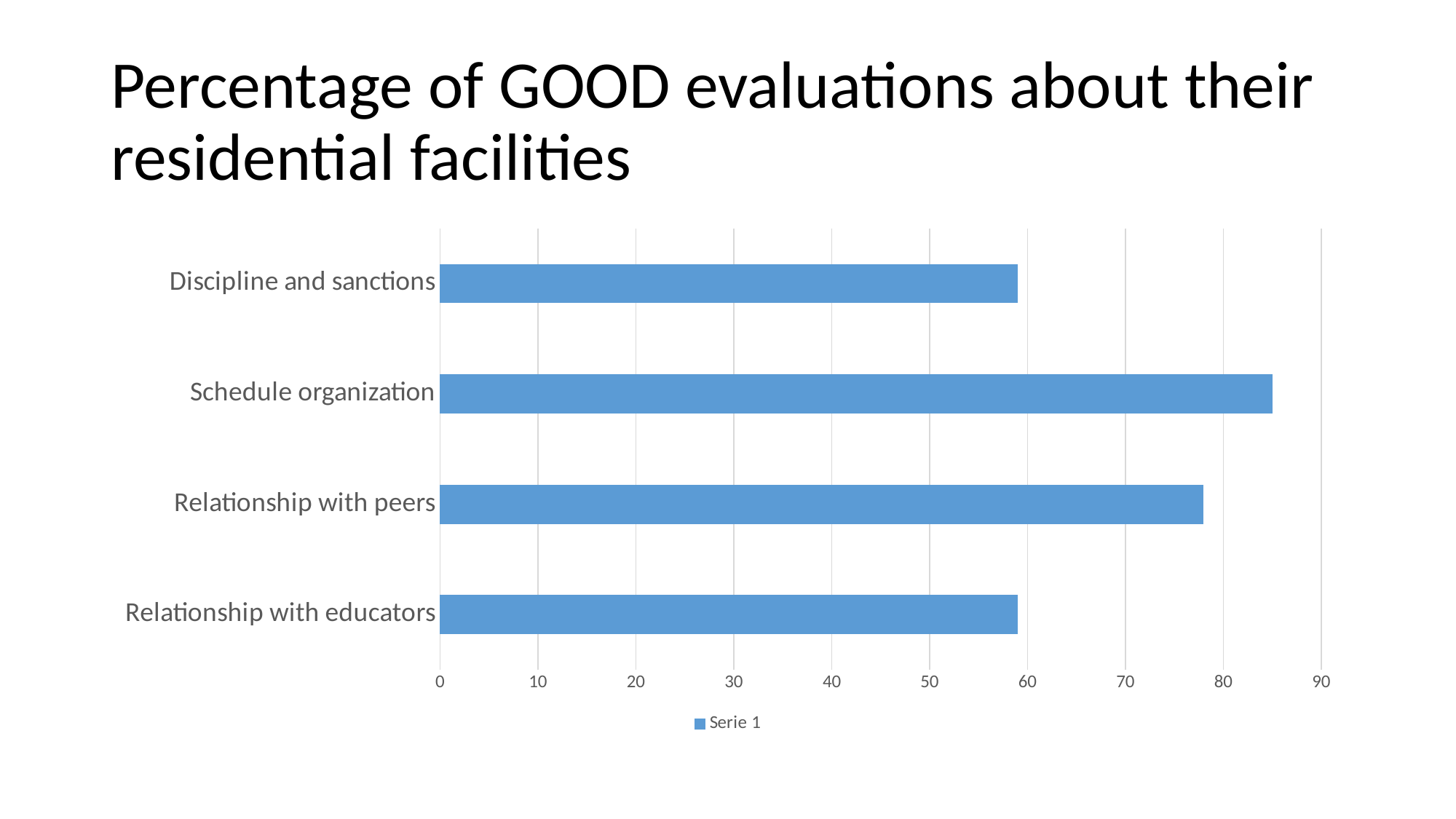

# Percentage of GOOD evaluations about their residential facilities

### Chart

| Category | Serie 1 |
|---|---|
| Relationship with educators | 59.0 |
| Relationship with peers | 78.0 |
| Schedule organization | 85.0 |
| Discipline and sanctions | 59.0 |